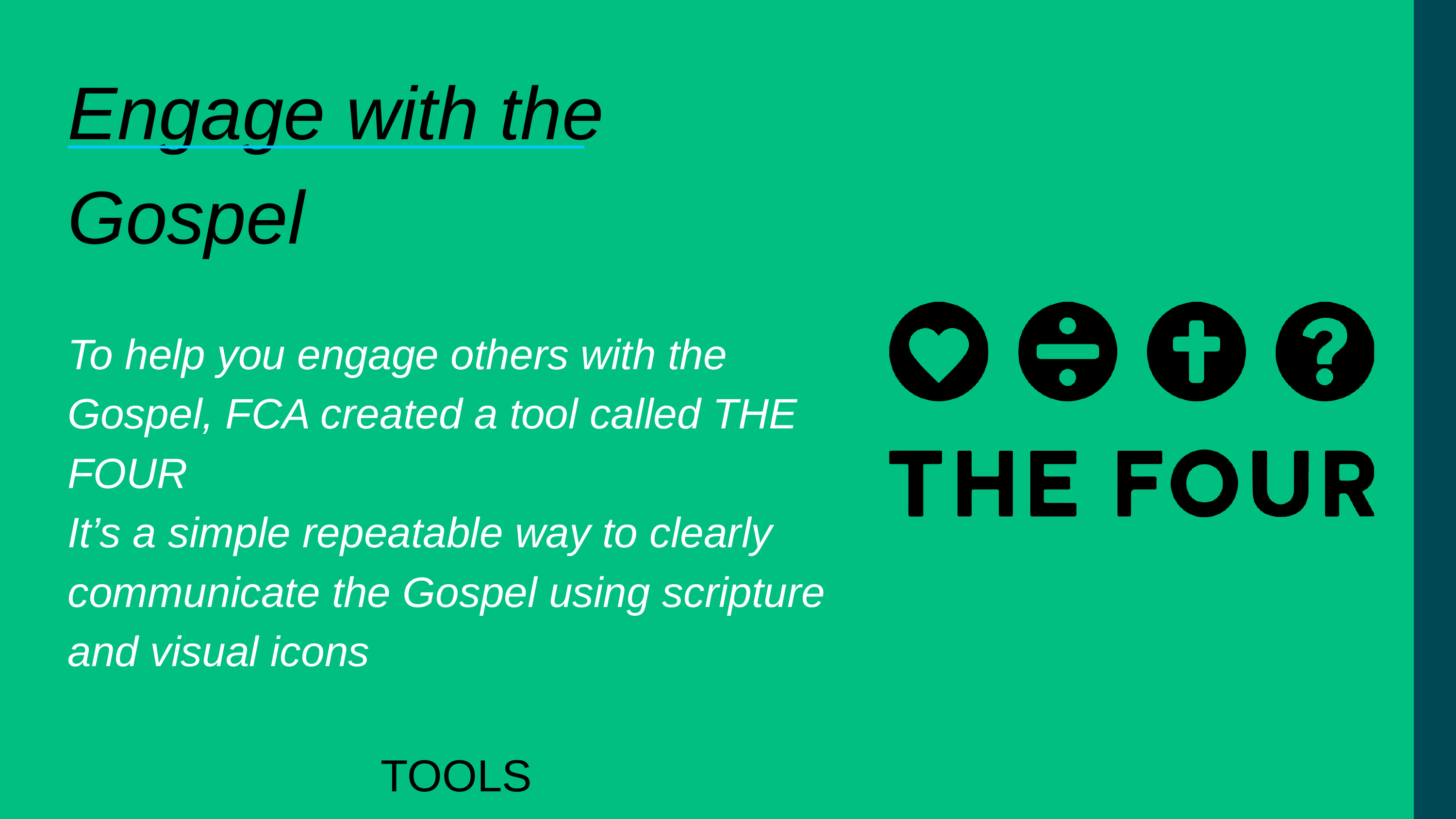

Engage with the Gospel

To help you engage others with the Gospel, FCA created a tool called THE FOUR
It’s a simple repeatable way to clearly communicate the Gospel using scripture and visual icons

TOOLS
The FOUR pg. 29 E3 PLAYBOOK